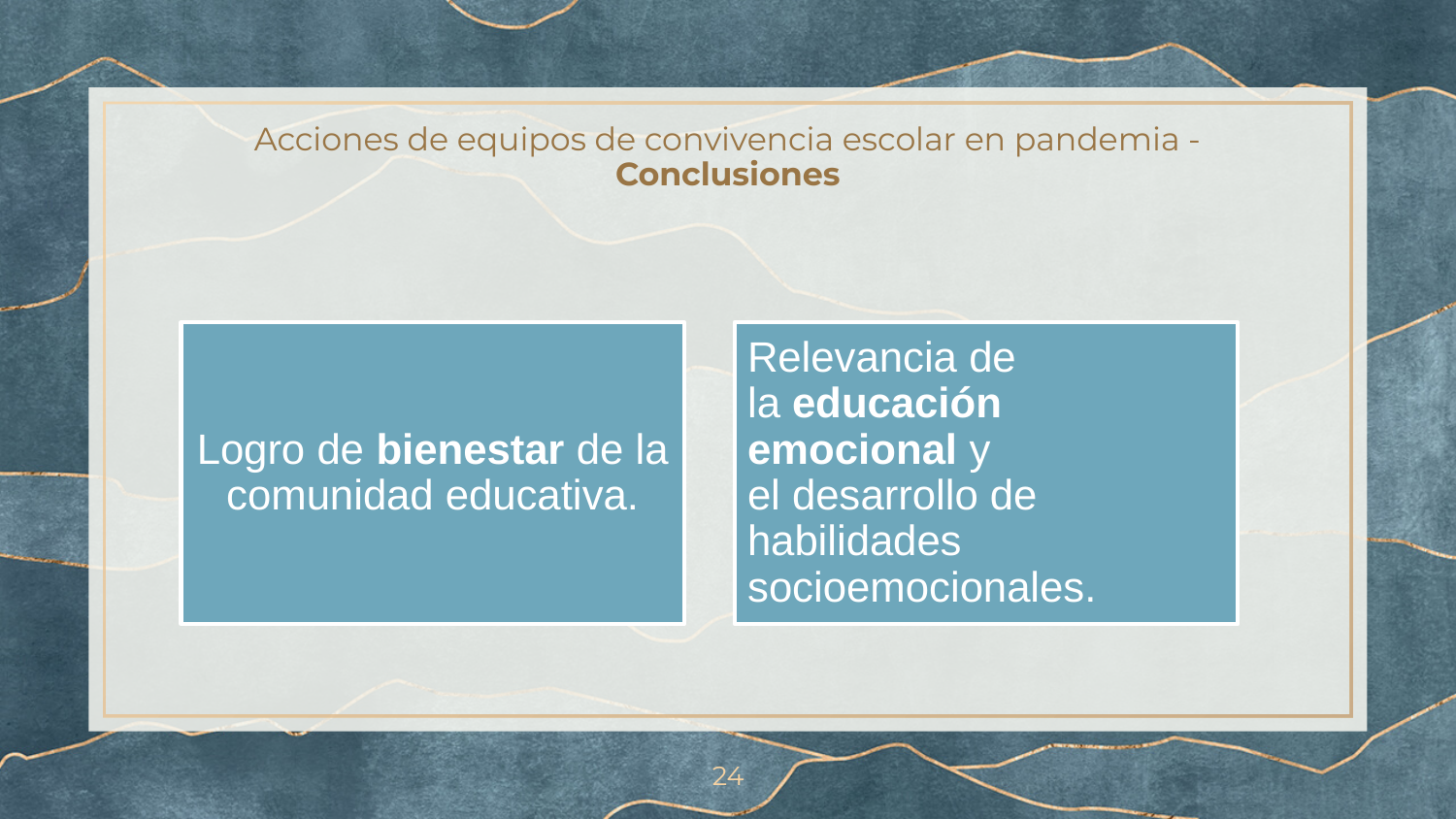

# Acciones de equipos de convivencia escolar en pandemia - Conclusiones
Logro de bienestar de la comunidad educativa.
Relevancia de la educación emocional y el desarrollo de habilidades socioemocionales.
24